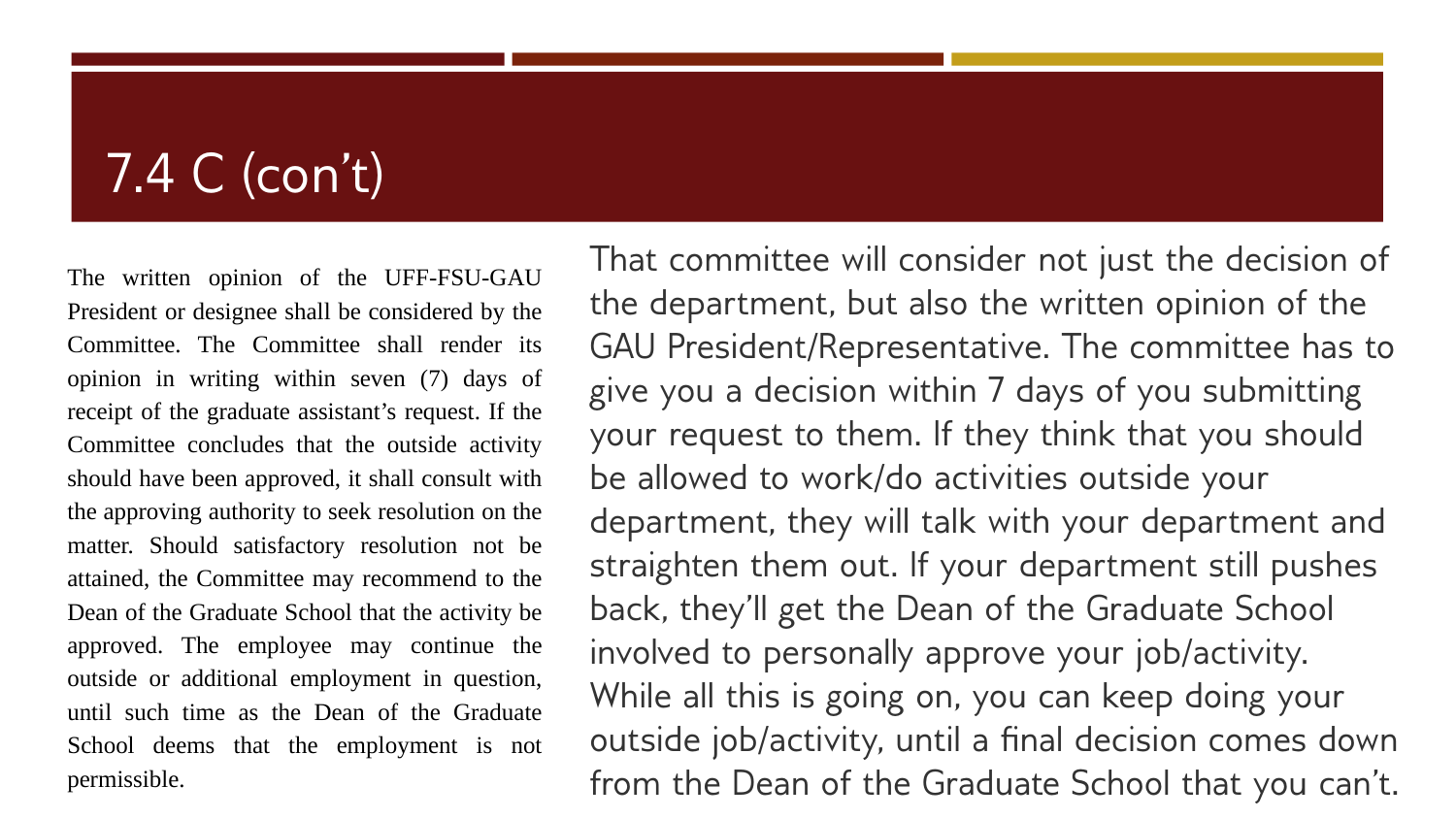

# 7.4 C (con’t)
That committee will consider not just the decision of the department, but also the written opinion of the GAU President/Representative. The committee has to give you a decision within 7 days of you submitting your request to them. If they think that you should be allowed to work/do activities outside your department, they will talk with your department and straighten them out. If your department still pushes back, they’ll get the Dean of the Graduate School involved to personally approve your job/activity. While all this is going on, you can keep doing your outside job/activity, until a final decision comes down from the Dean of the Graduate School that you can’t.
The written opinion of the UFF-FSU-GAU President or designee shall be considered by the Committee. The Committee shall render its opinion in writing within seven (7) days of receipt of the graduate assistant’s request. If the Committee concludes that the outside activity should have been approved, it shall consult with the approving authority to seek resolution on the matter. Should satisfactory resolution not be attained, the Committee may recommend to the Dean of the Graduate School that the activity be approved. The employee may continue the outside or additional employment in question, until such time as the Dean of the Graduate School deems that the employment is not permissible.